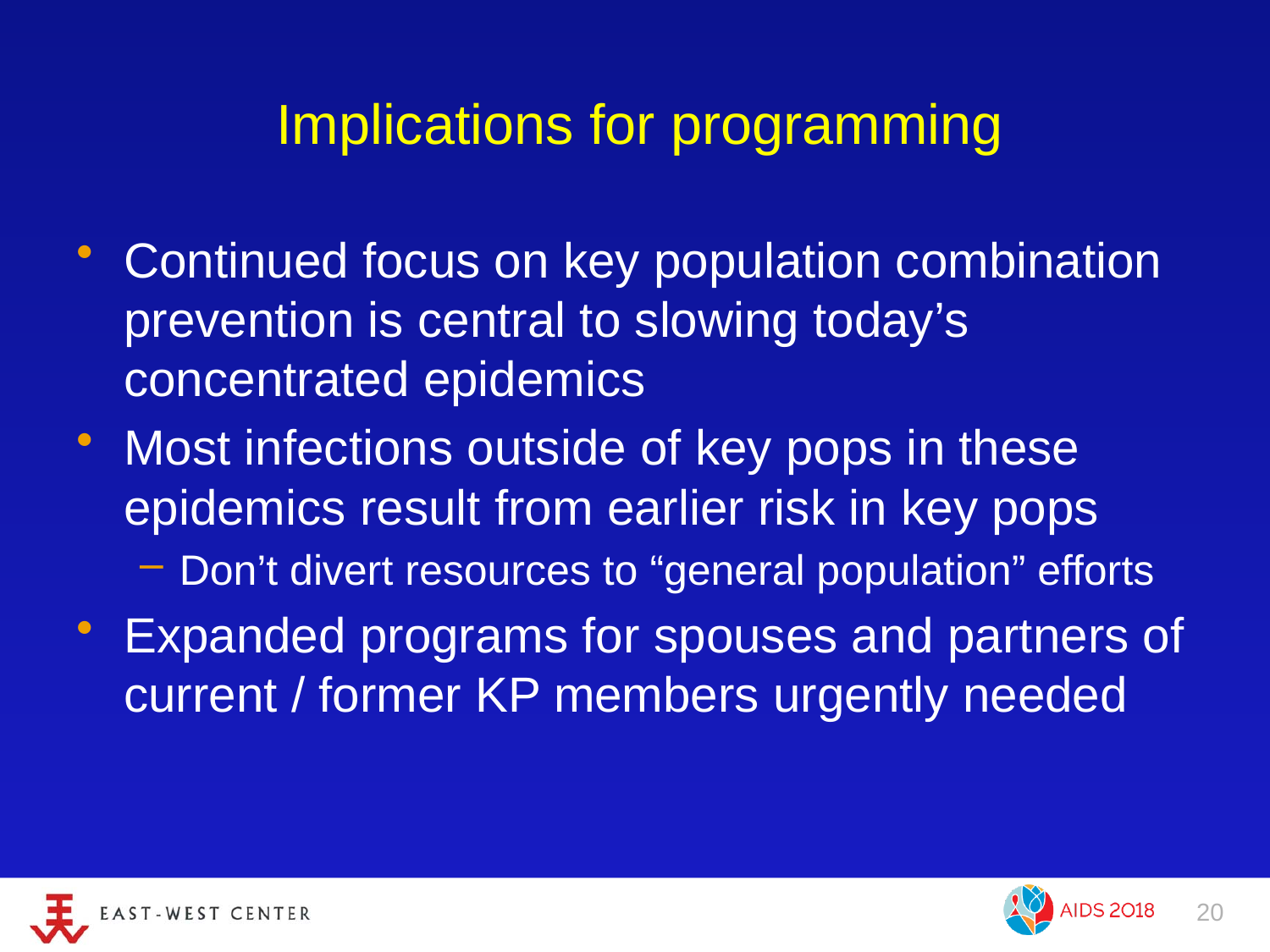

# Implications for programming
Continued focus on key population combination prevention is central to slowing today’s concentrated epidemics
Most infections outside of key pops in these epidemics result from earlier risk in key pops
Don’t divert resources to “general population” efforts
Expanded programs for spouses and partners of current / former KP members urgently needed

20